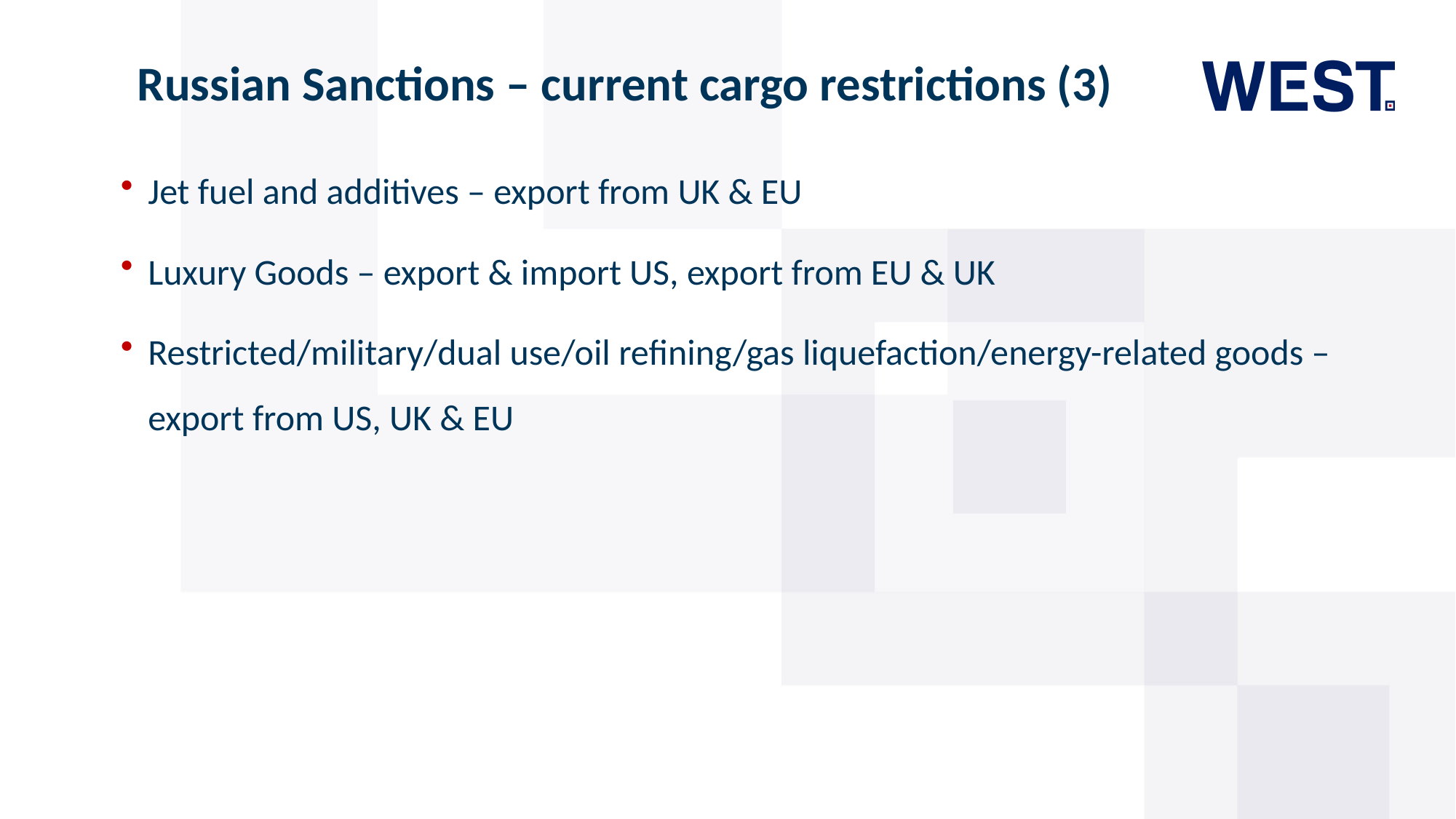

# Russian Sanctions – current cargo restrictions (3)
Jet fuel and additives – export from UK & EU
Luxury Goods – export & import US, export from EU & UK
Restricted/military/dual use/oil refining/gas liquefaction/energy-related goods – export from US, UK & EU